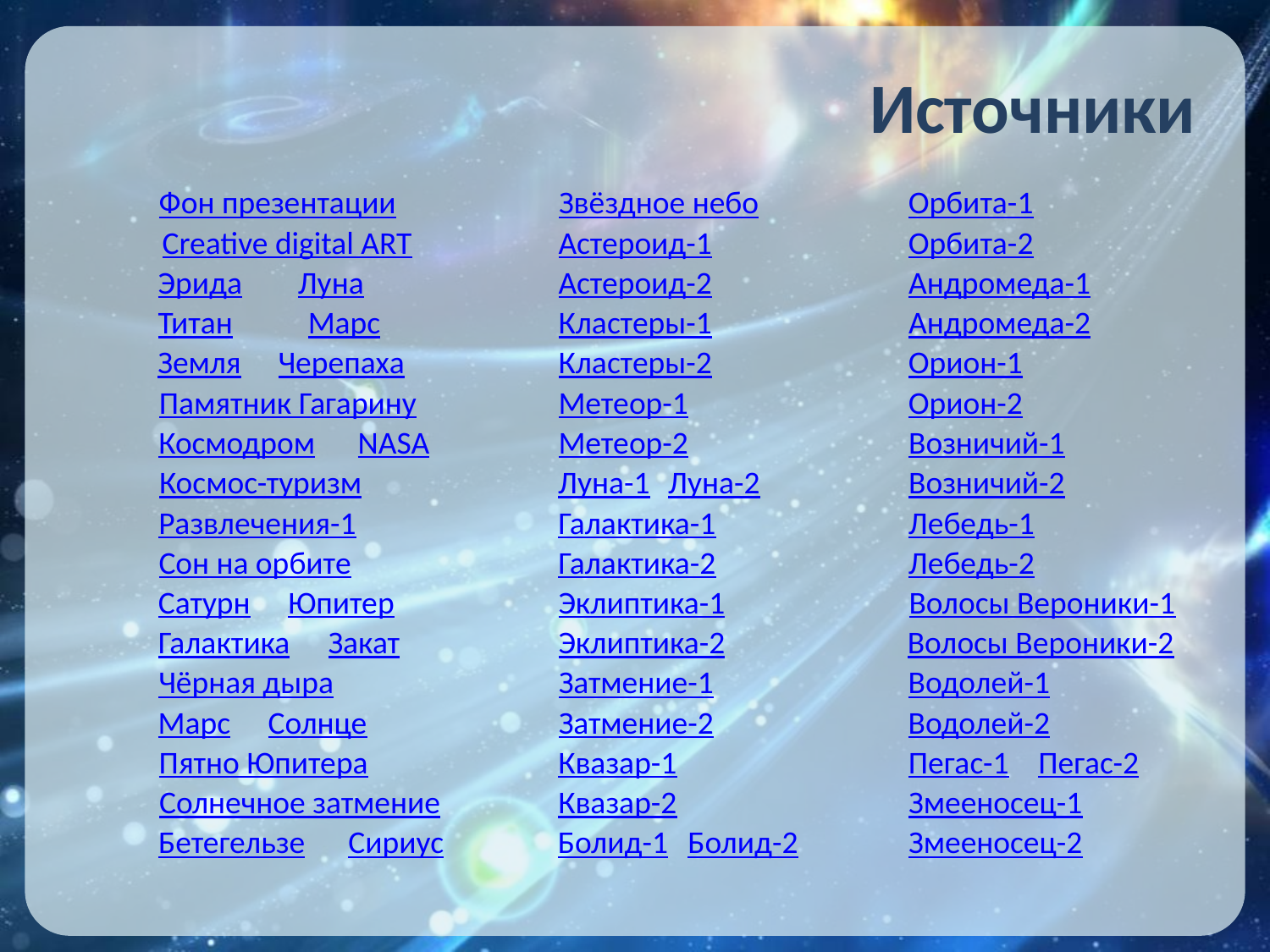

Источники
Фон презентации
Звёздное небо
Орбита-1
Creative digital ART
Астероид-1
Орбита-2
Эрида
Луна
Астероид-2
Андромеда-1
Титан
Марс
Кластеры-1
Андромеда-2
Земля
Черепаха
Кластеры-2
Орион-1
Памятник Гагарину
Метеор-1
Орион-2
Космодром
NASA
Метеор-2
Возничий-1
Космос-туризм
Луна-1
Луна-2
Возничий-2
Развлечения-1
Галактика-1
Лебедь-1
Сон на орбите
Галактика-2
Лебедь-2
Сатурн
Юпитер
Эклиптика-1
Волосы Вероники-1
Галактика
Закат
Эклиптика-2
Волосы Вероники-2
Чёрная дыра
Затмение-1
Водолей-1
Марс
Солнце
Затмение-2
Водолей-2
Пятно Юпитера
Квазар-1
Пегас-1
Пегас-2
Солнечное затмение
Квазар-2
Змееносец-1
Бетегельзе
Сириус
Болид-1
Болид-2
Змееносец-2